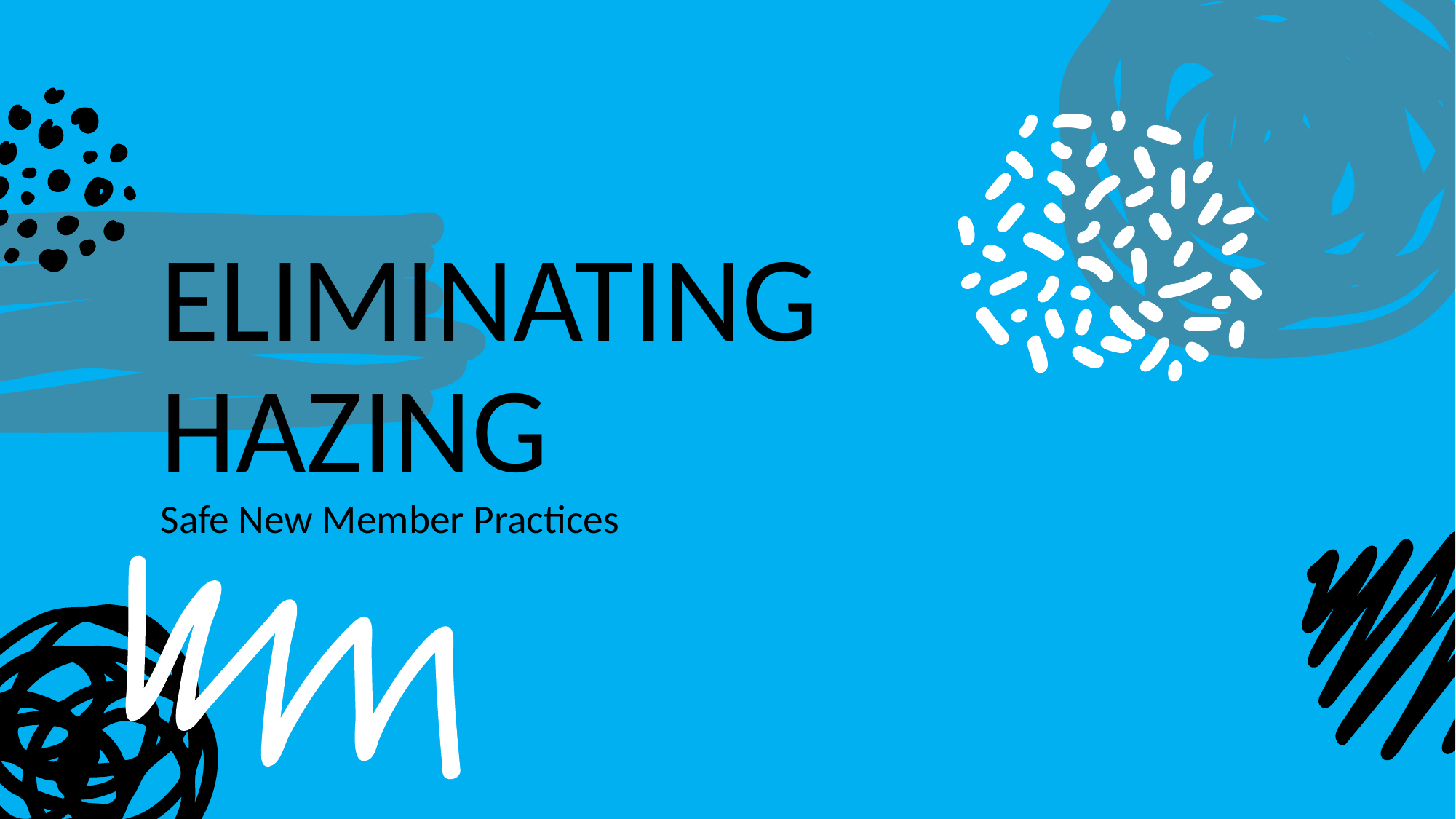

# ELIMINATING HAZING Safe New Member Practices